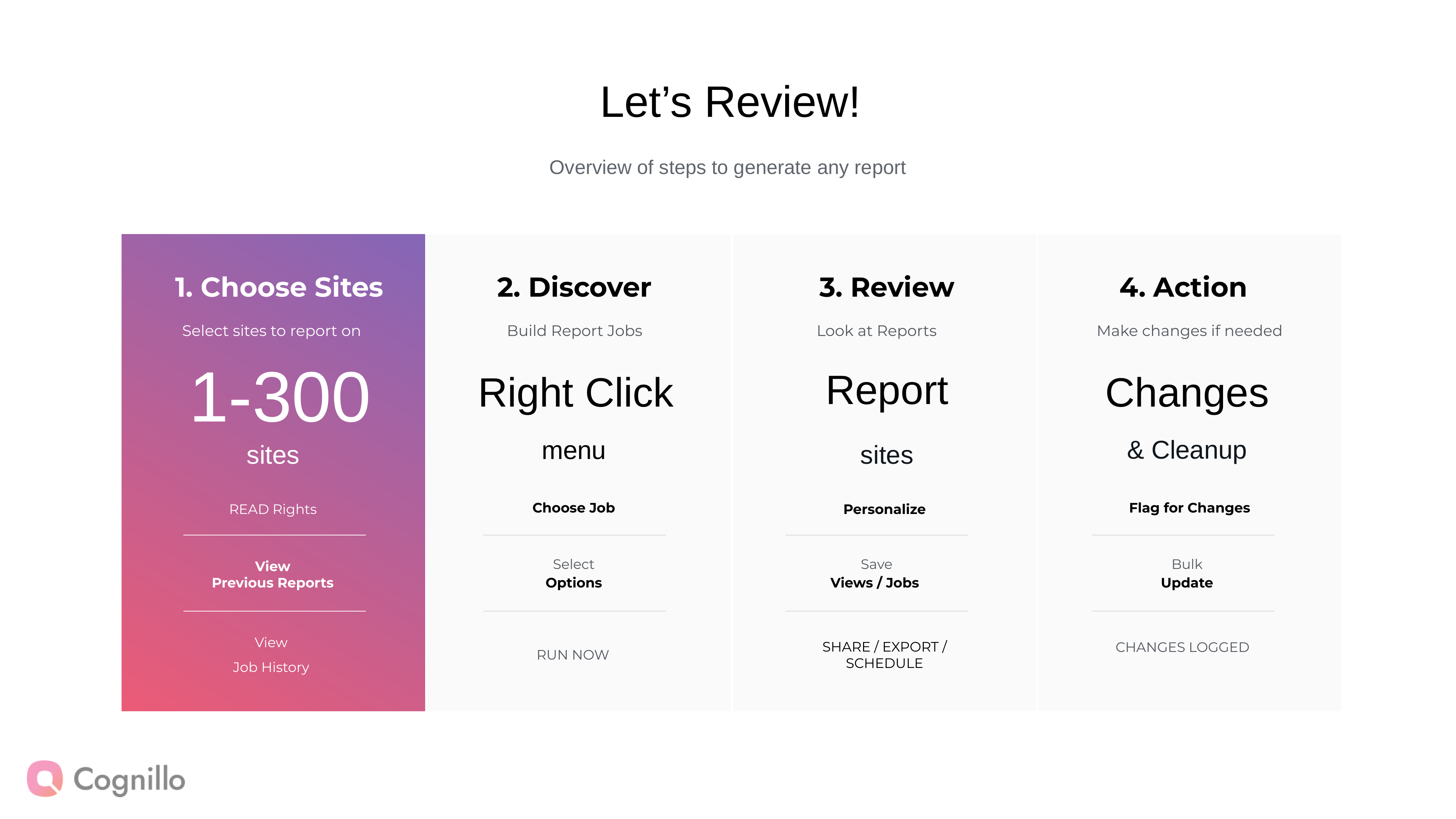

Let’s Review!
Overview of steps to generate any report

1. Choose Sites
2. Discover
3. Review
4. Action
Make changes if needed
Select sites to report on
Build Report Jobs
Look at Reports
Report
Right Click
Changes
1-300
& Cleanup
menu
sites
sites
Choose Job
Flag for Changes
READ Rights
Personalize
Select
Save
Bulk
View
Previous Reports
Options
Views / Jobs
Update
View
Job History
SHARE / EXPORT / SCHEDULE
CHANGES LOGGED
RUN NOW